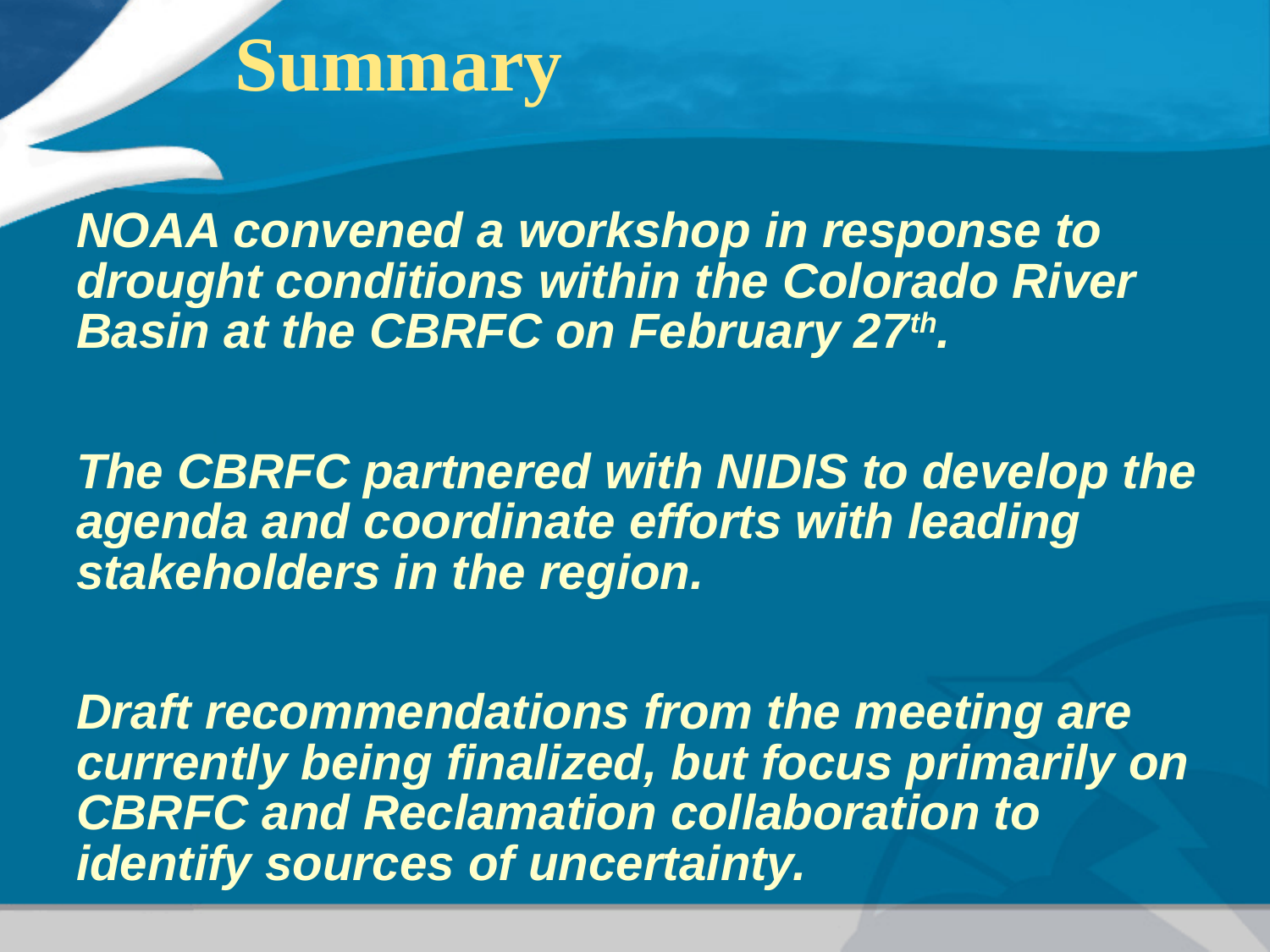

# Summary
NOAA convened a workshop in response to drought conditions within the Colorado River Basin at the CBRFC on February 27th.

The CBRFC partnered with NIDIS to develop the agenda and coordinate efforts with leading stakeholders in the region.

Draft recommendations from the meeting are currently being finalized, but focus primarily on CBRFC and Reclamation collaboration to identify sources of uncertainty.